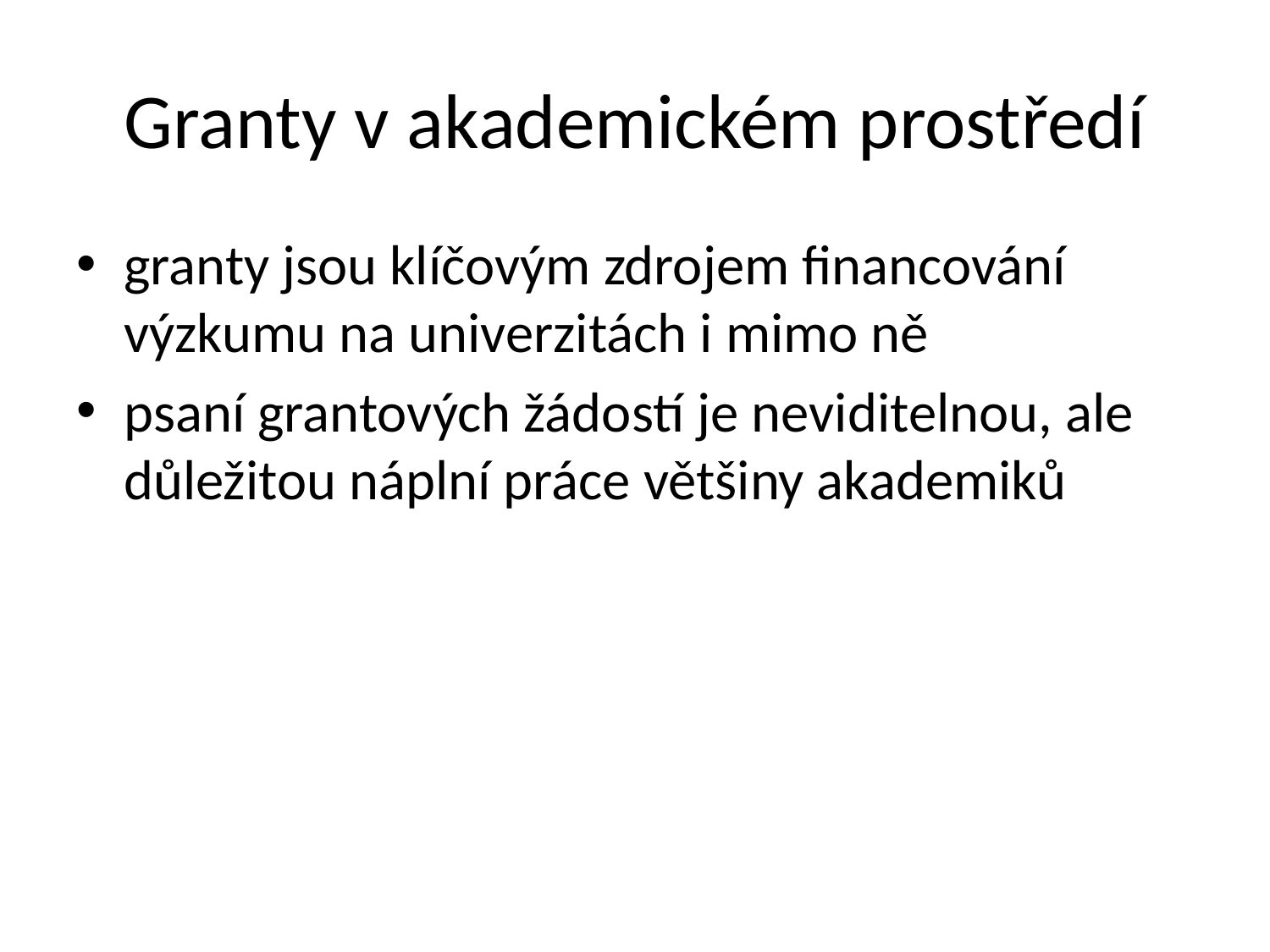

# Granty v akademickém prostředí
granty jsou klíčovým zdrojem financování výzkumu na univerzitách i mimo ně
psaní grantových žádostí je neviditelnou, ale důležitou náplní práce většiny akademiků